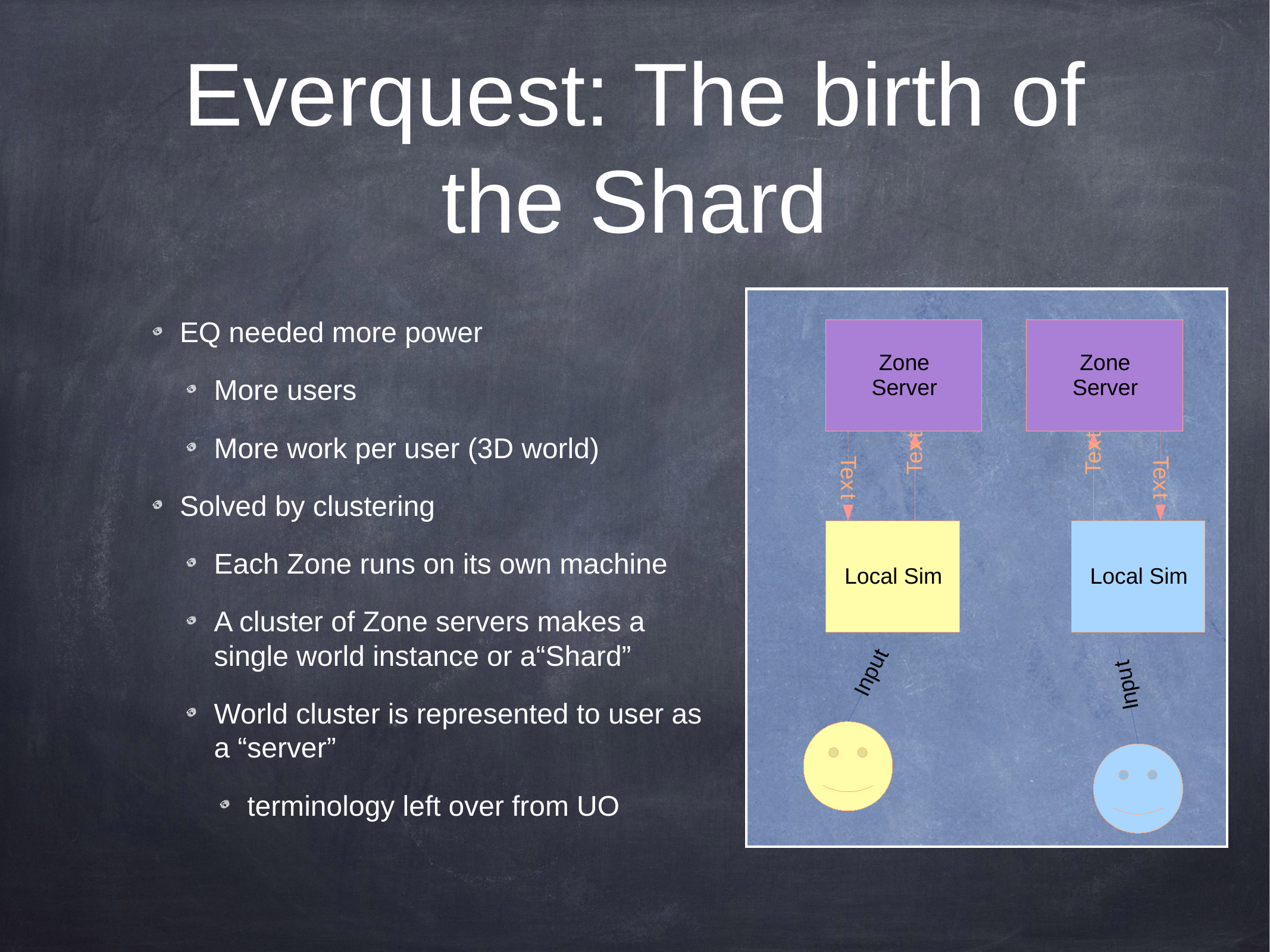

# Everquest: The birth of the Shard
EQ needed more power
More users
More work per user (3D world)
Solved by clustering
Each Zone runs on its own machine
A cluster of Zone servers makes a single world instance or a“Shard”
World cluster is represented to user as a “server”
terminology left over from UO

Zone
Zone
Server
Server
t
t

x
x

e
e
T
T
T
T
e
e
x
x
t
t

Local Sim
Local Sim

t

u
t
p
u
n
p
I
n
I